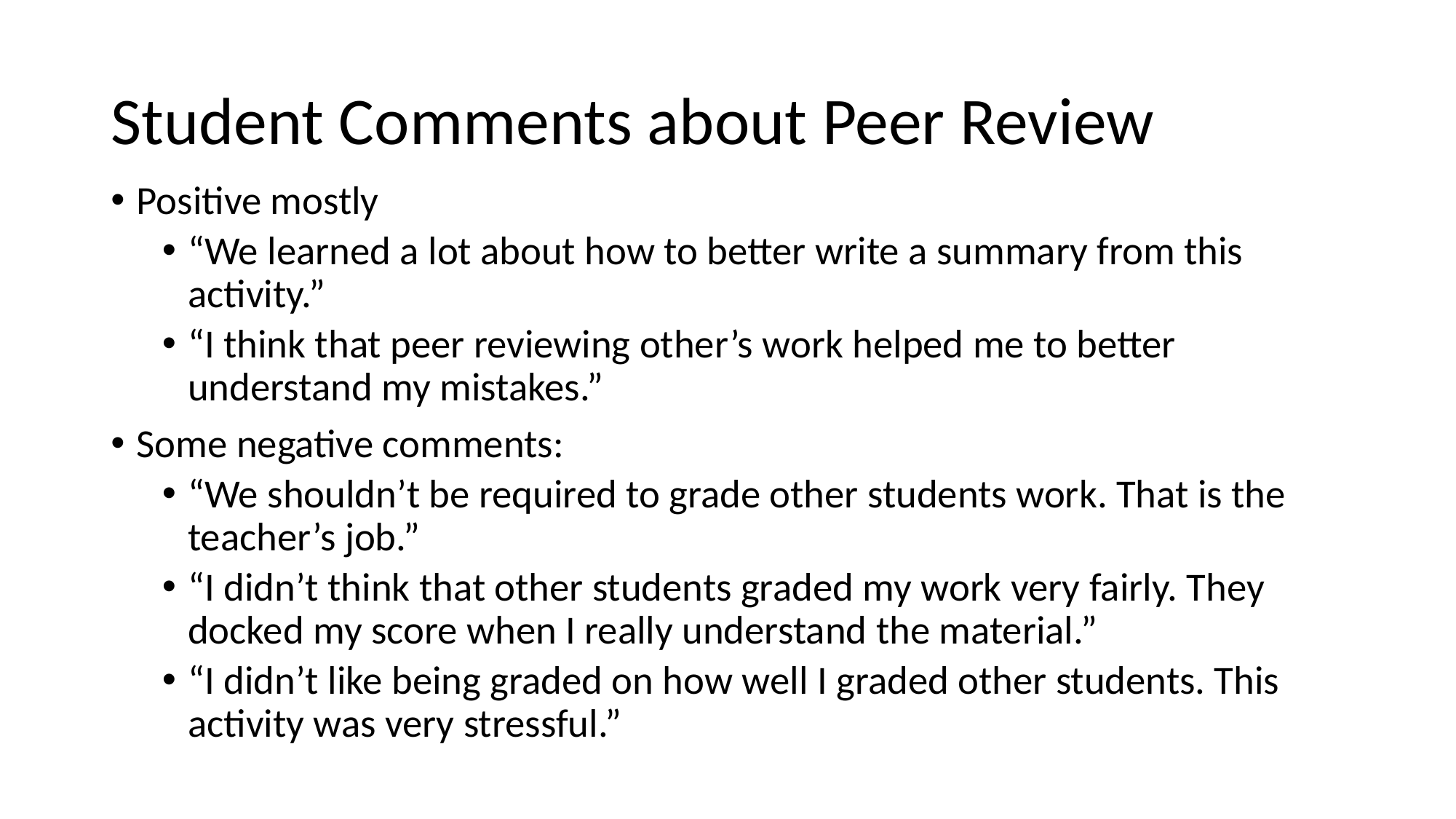

# Student Comments about Peer Review
Positive mostly
“We learned a lot about how to better write a summary from this activity.”
“I think that peer reviewing other’s work helped me to better understand my mistakes.”
Some negative comments:
“We shouldn’t be required to grade other students work. That is the teacher’s job.”
“I didn’t think that other students graded my work very fairly. They docked my score when I really understand the material.”
“I didn’t like being graded on how well I graded other students. This activity was very stressful.”